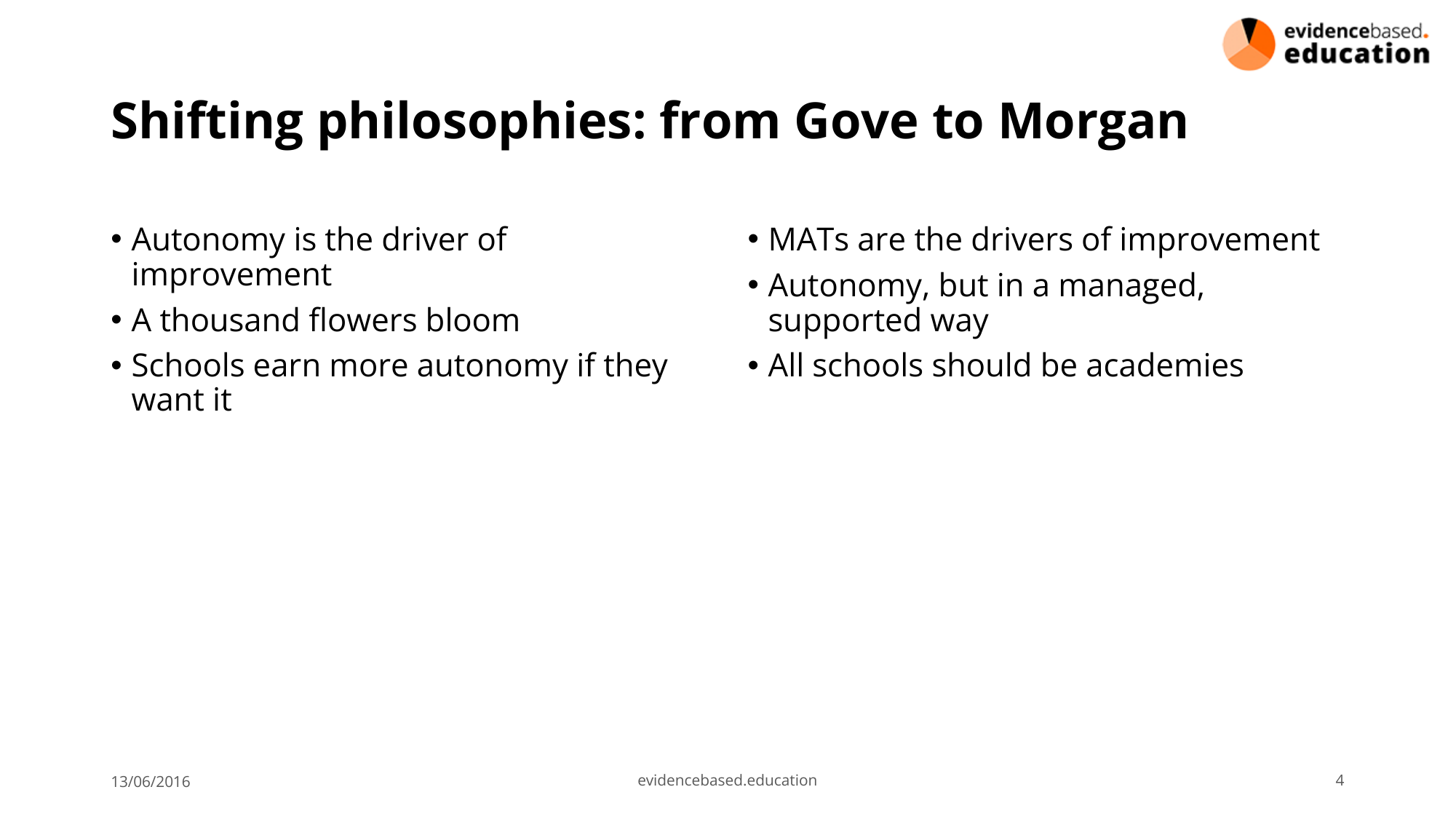

# Shifting philosophies: from Gove to Morgan
Autonomy is the driver of improvement
A thousand flowers bloom
Schools earn more autonomy if they want it

MATs are the drivers of improvement
Autonomy, but in a managed, supported way
All schools should be academies

13/06/2016
evidencebased.education
4